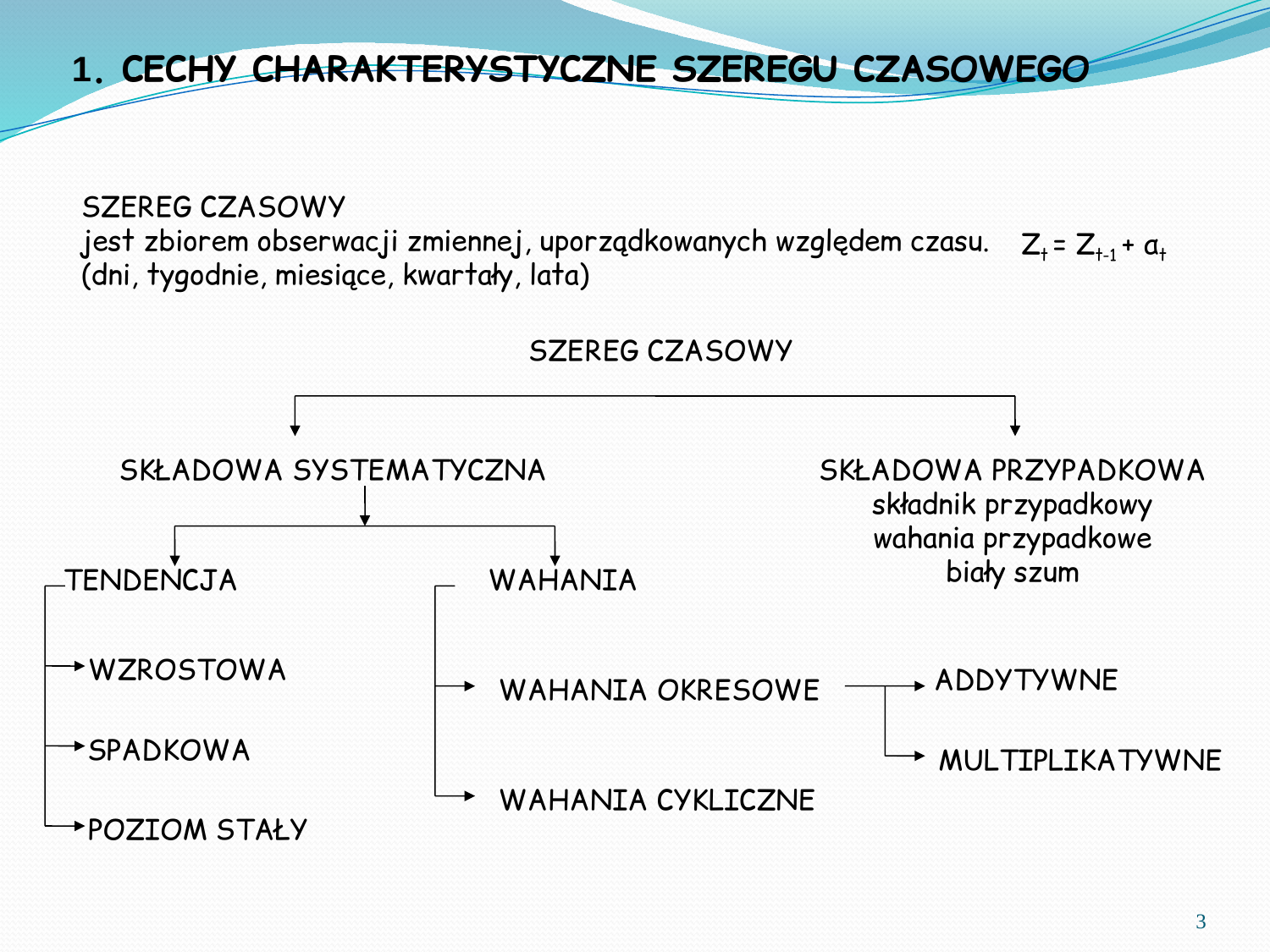

1. CECHY CHARAKTERYSTYCZNE SZEREGU CZASOWEGO
SZEREG CZASOWY
jest zbiorem obserwacji zmiennej, uporządkowanych względem czasu.
(dni, tygodnie, miesiące, kwartały, lata)
Zt = Zt-1 + αt
SZEREG CZASOWY

SKŁADOWA SYSTEMATYCZNA
SKŁADOWA PRZYPADKOWA
składnik przypadkowy
wahania przypadkowe
biały szum

TENDENCJA
WAHANIA

WZROSTOWA
ADDYTYWNE

WAHANIA OKRESOWE

SPADKOWA

MULTIPLIKATYWNE

WAHANIA CYKLICZNE

POZIOM STAŁY
3